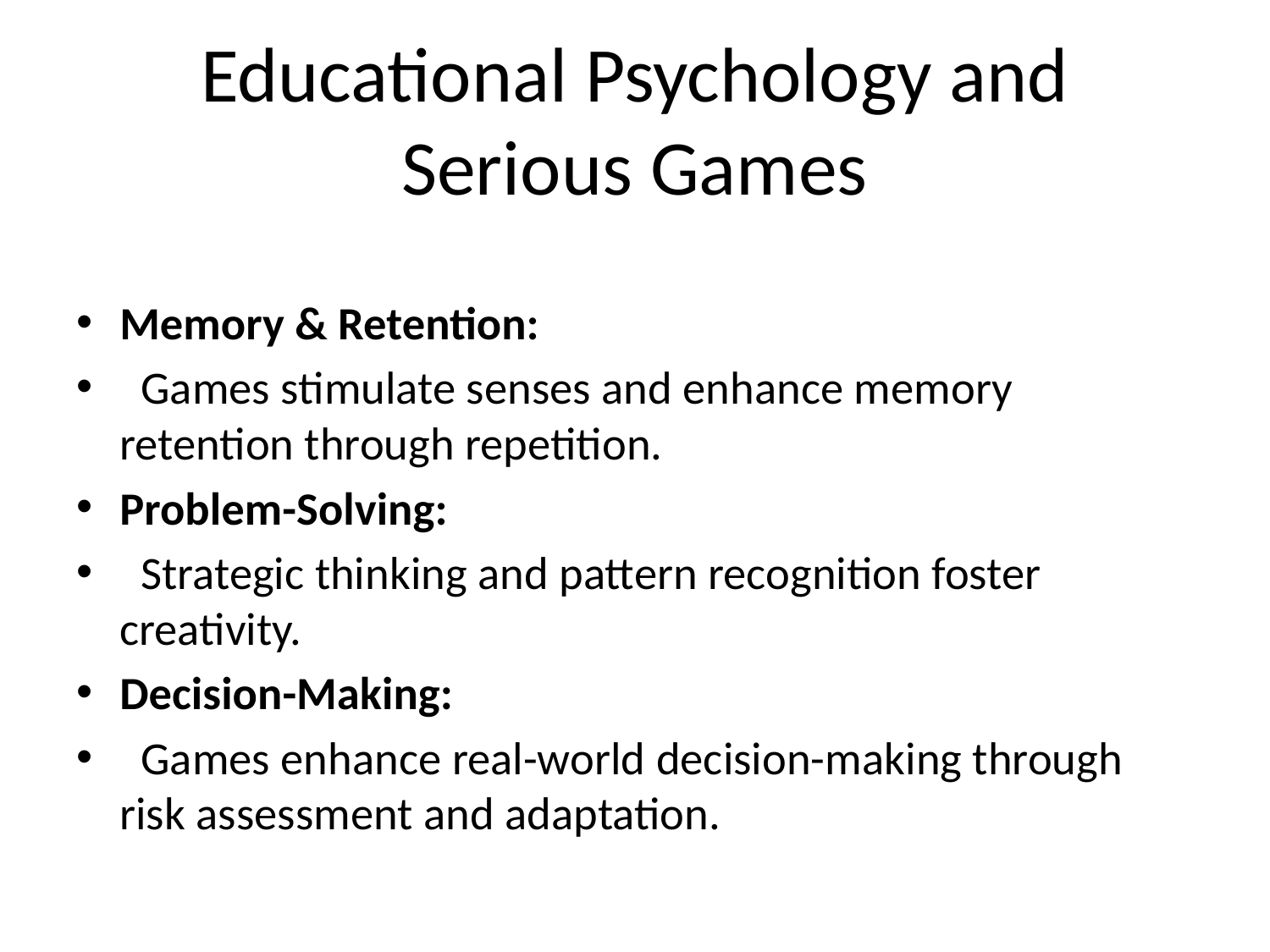

# Educational Psychology and Serious Games

Memory & Retention:
  Games stimulate senses and enhance memory retention through repetition.
Problem-Solving:
  Strategic thinking and pattern recognition foster creativity.
Decision-Making:
  Games enhance real-world decision-making through risk assessment and adaptation.